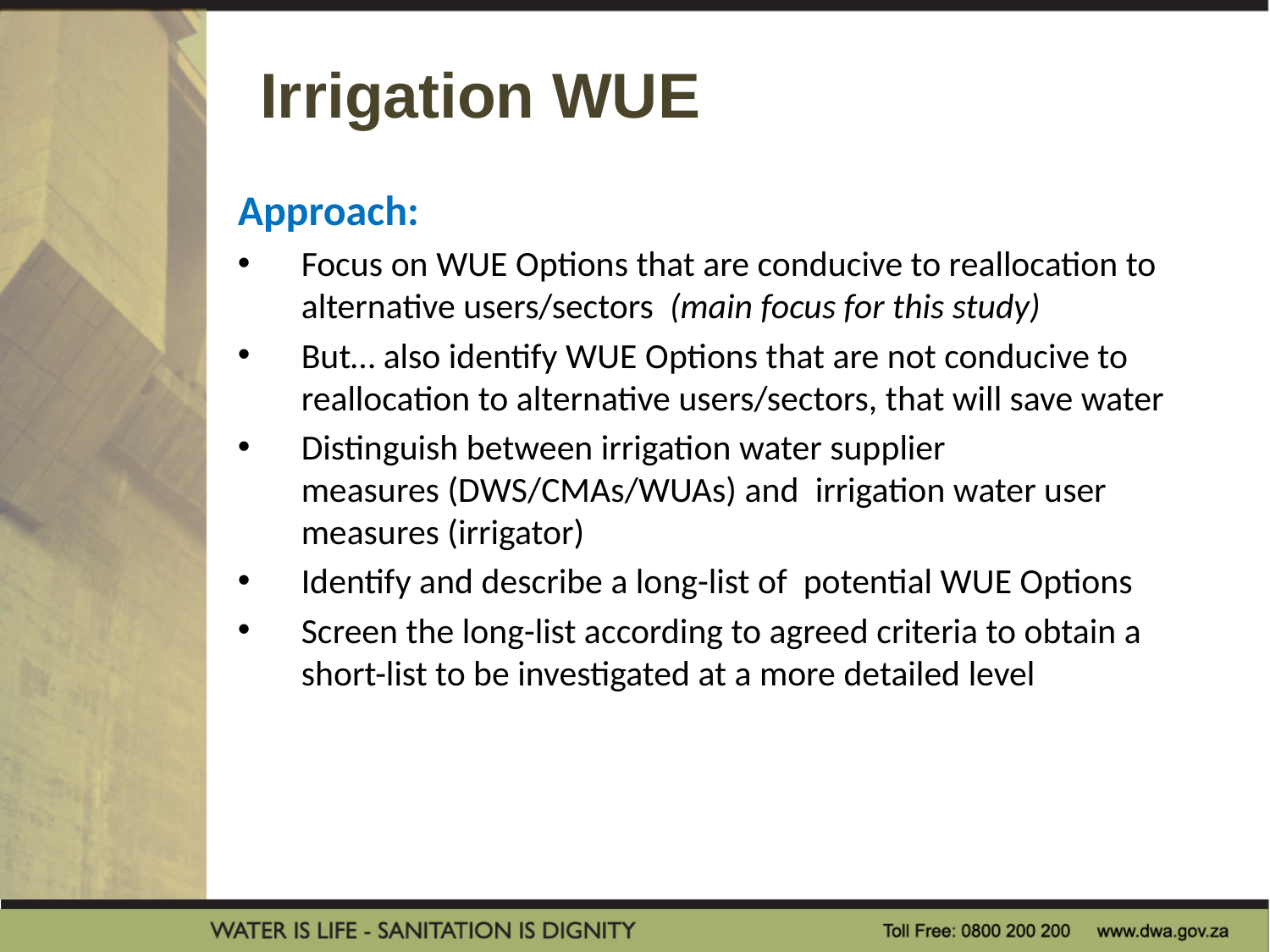

Irrigation WUE
Approach:
Focus on WUE Options that are conducive to reallocation to alternative users/sectors  (main focus for this study)
But… also identify WUE Options that are not conducive to reallocation to alternative users/sectors, that will save water
Distinguish between irrigation water supplier measures (DWS/CMAs/WUAs) and  irrigation water user measures (irrigator)
Identify and describe a long-list of  potential WUE Options
Screen the long-list according to agreed criteria to obtain a short-list to be investigated at a more detailed level